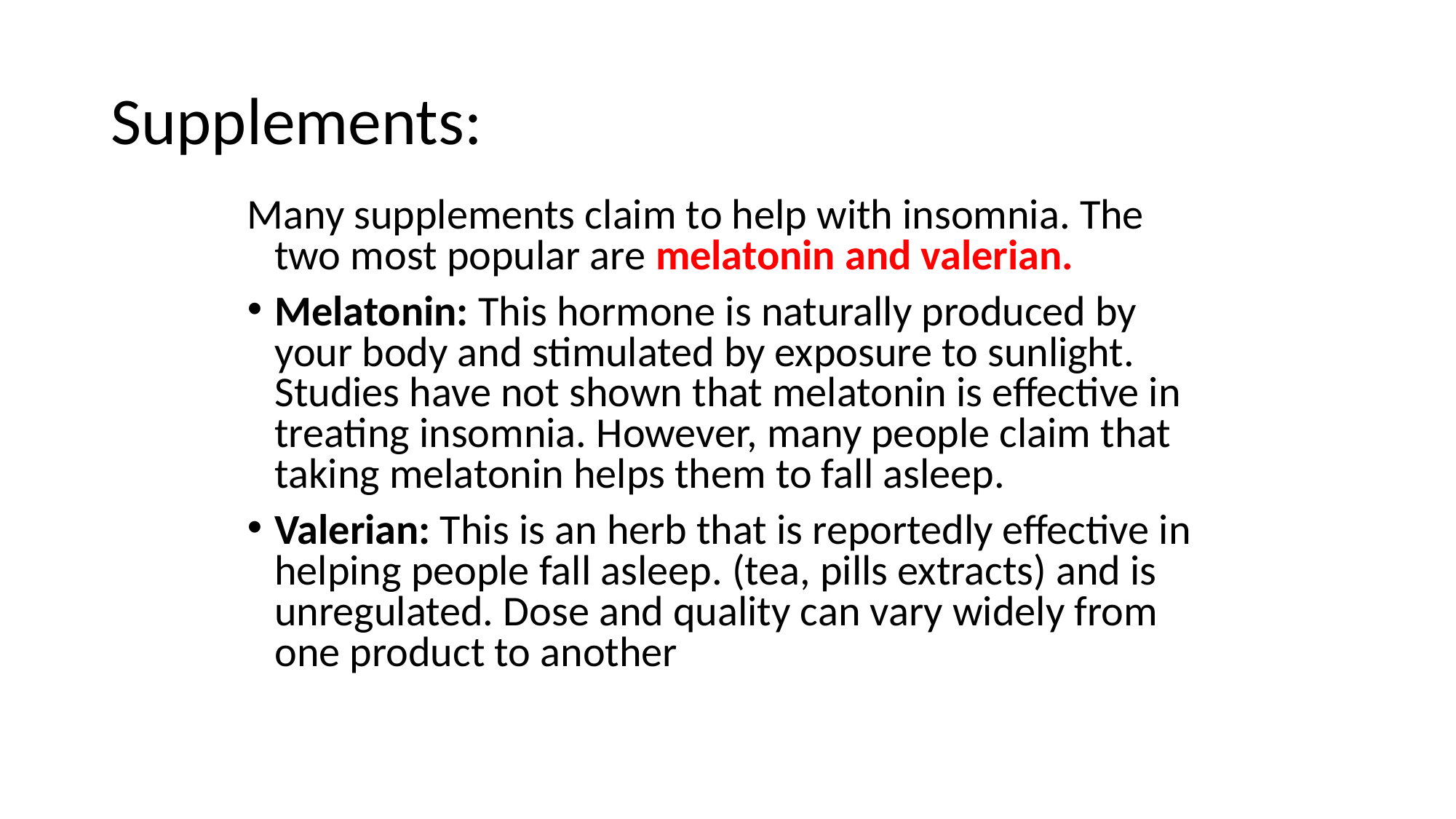

# Supplements:
Many supplements claim to help with insomnia. The two most popular are melatonin and valerian.
Melatonin: This hormone is naturally produced by your body and stimulated by exposure to sunlight. Studies have not shown that melatonin is effective in treating insomnia. However, many people claim that taking melatonin helps them to fall asleep.
Valerian: This is an herb that is reportedly effective in helping people fall asleep. (tea, pills extracts) and is unregulated. Dose and quality can vary widely from one product to another